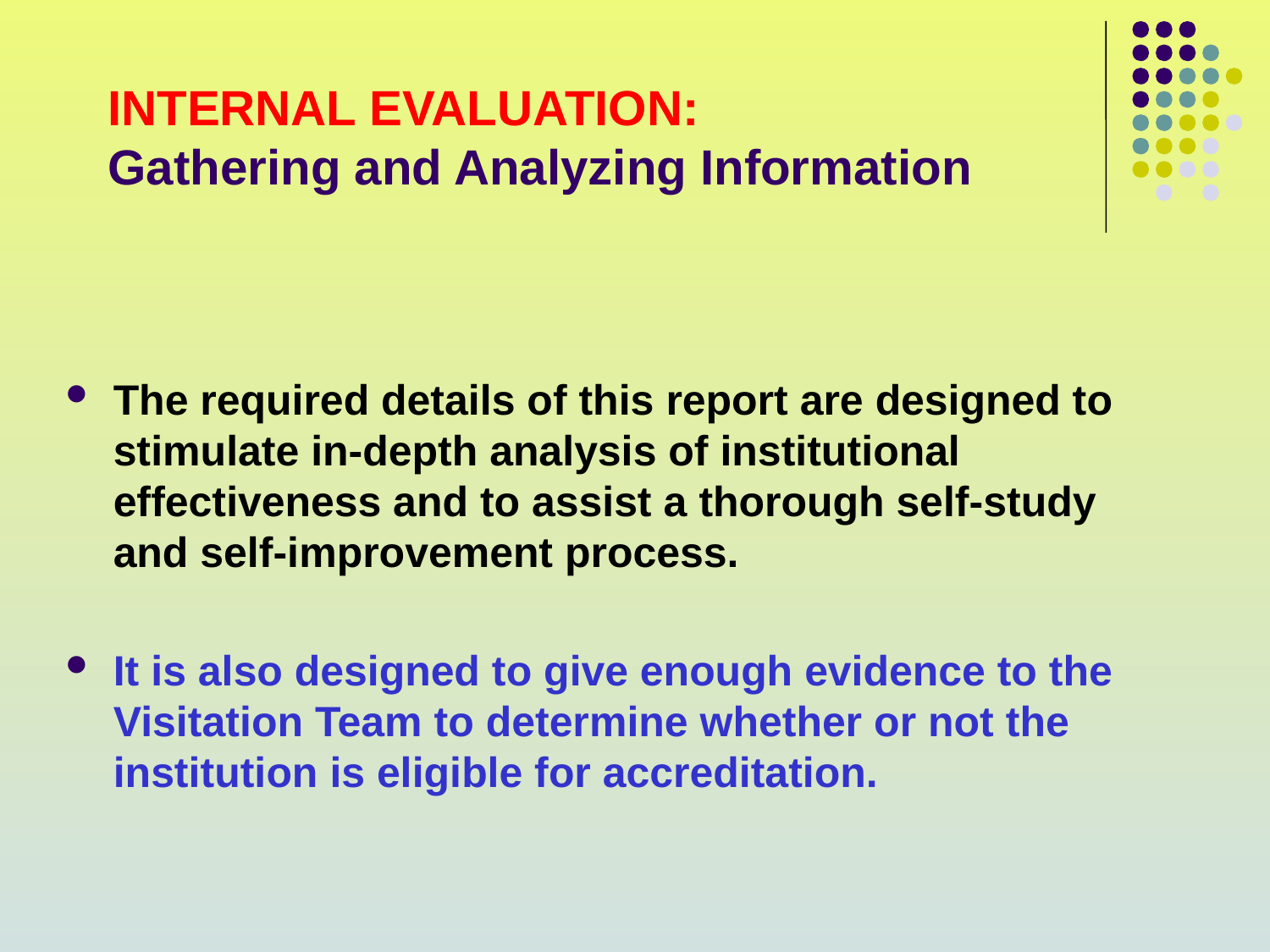

# INTERNAL EVALUATION: Gathering and Analyzing Information

The required details of this report are designed to stimulate in-depth analysis of institutional effectiveness and to assist a thorough self-study and self-improvement process.

It is also designed to give enough evidence to the Visitation Team to determine whether or not the institution is eligible for accreditation.